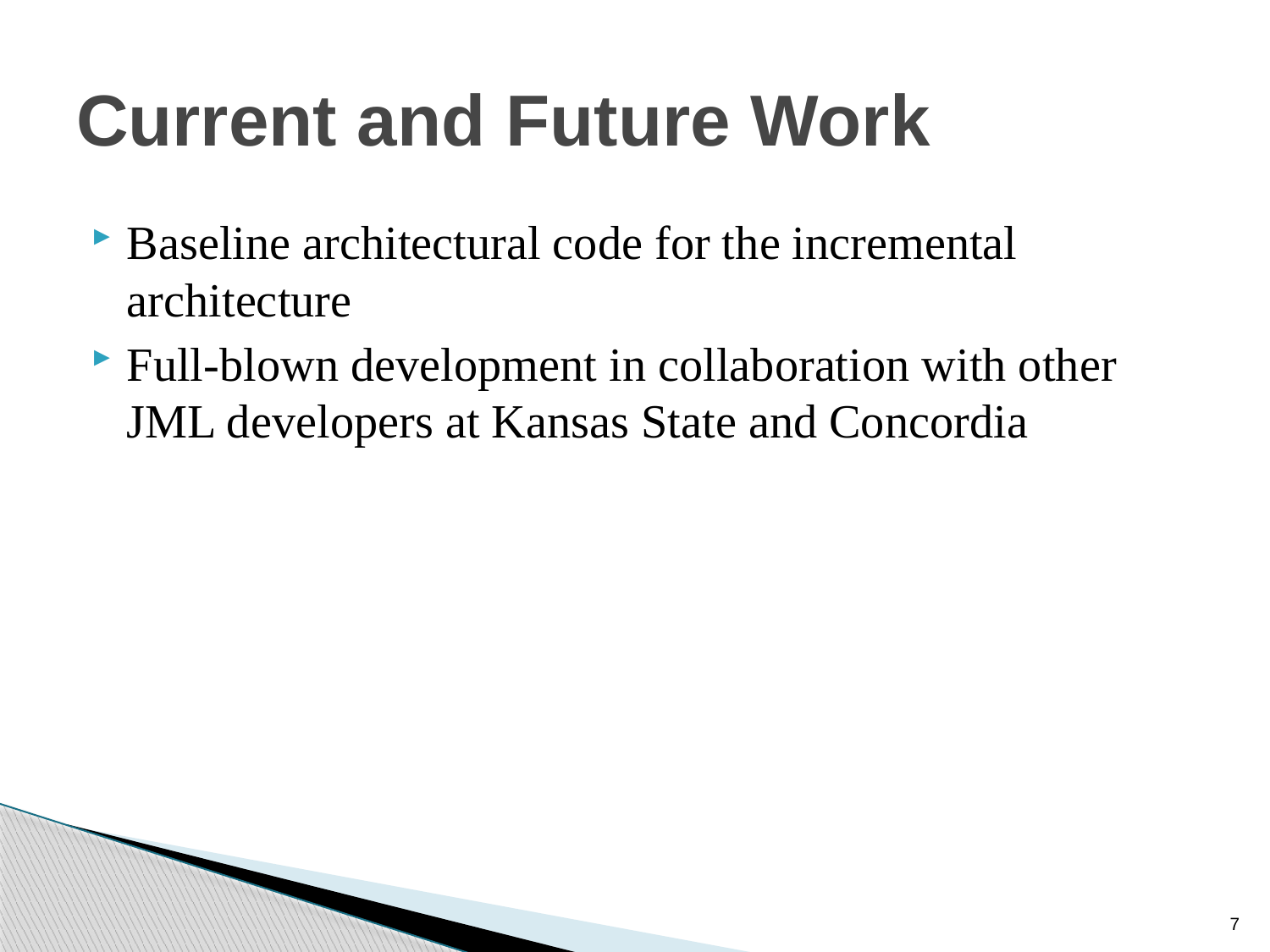

# Current and Future Work
Baseline architectural code for the incremental architecture
Full-blown development in collaboration with other JML developers at Kansas State and Concordia

7